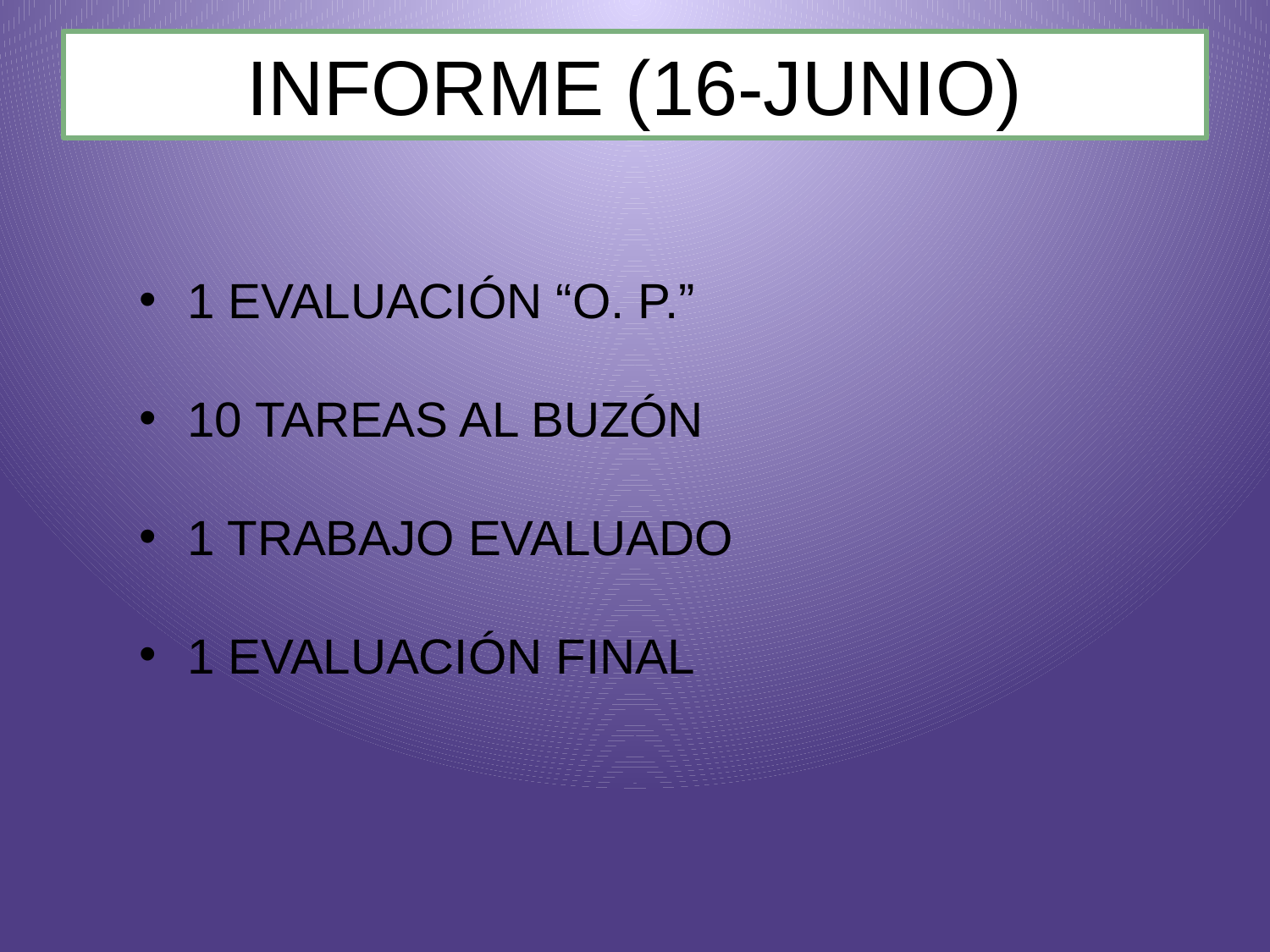

INFORME (16-JUNIO)
1 EVALUACIÓN “O. P.”
10 TAREAS AL BUZÓN
1 TRABAJO EVALUADO
1 EVALUACIÓN FINAL